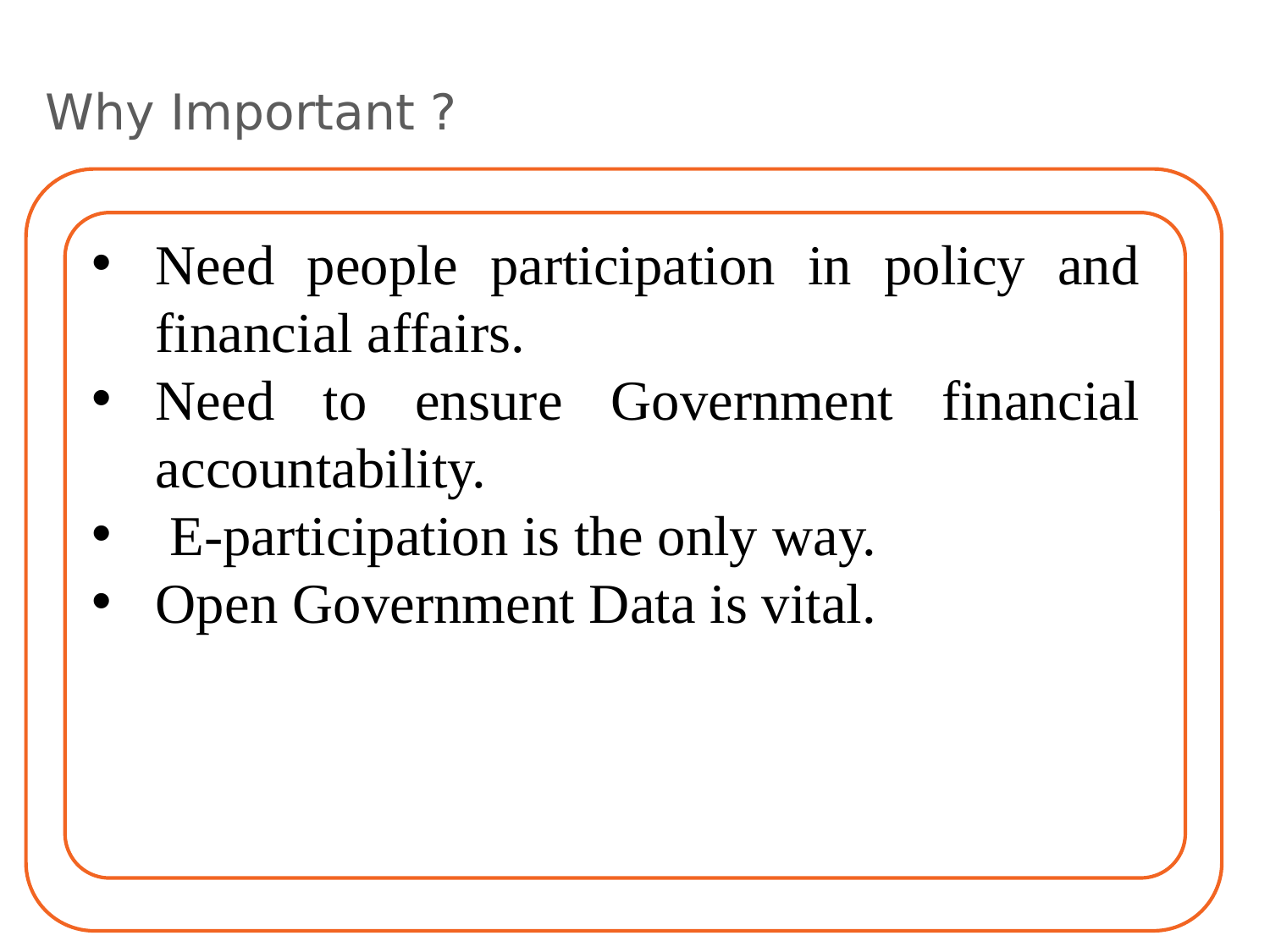

Why Important ?

Need people participation in policy and financial affairs.
Need to ensure Government financial accountability.
 E-participation is the only way.
Open Government Data is vital.